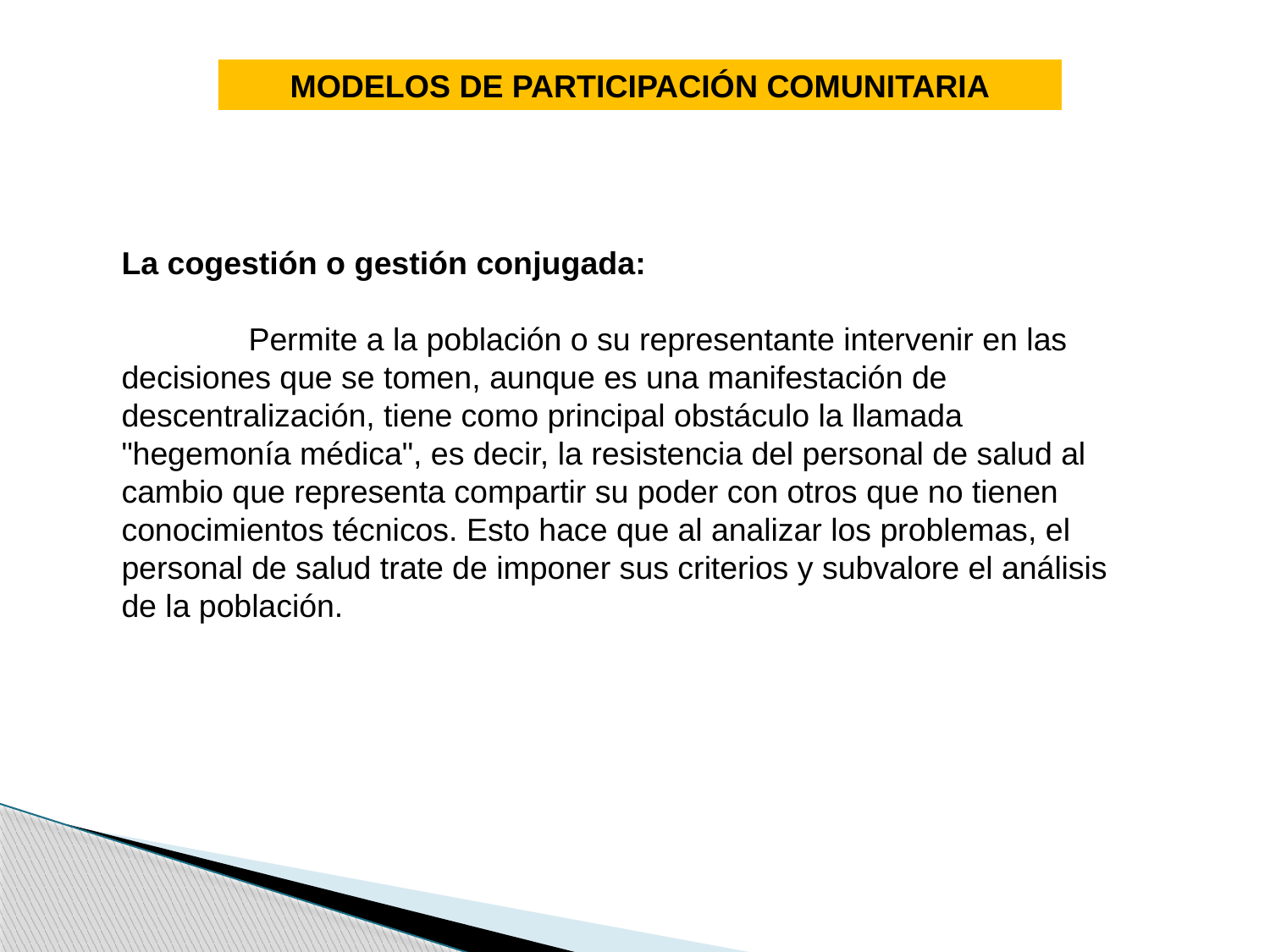

MODELOS DE PARTICIPACIÓN COMUNITARIA

La cogestión o gestión conjugada:

	Permite a la población o su representante intervenir en las decisiones que se tomen, aunque es una manifestación de descentralización, tiene como principal obstáculo la llamada "hegemonía médica", es decir, la resistencia del personal de salud al cambio que representa compartir su poder con otros que no tienen conocimientos técnicos. Esto hace que al analizar los problemas, el personal de salud trate de imponer sus criterios y subvalore el análisis de la población.